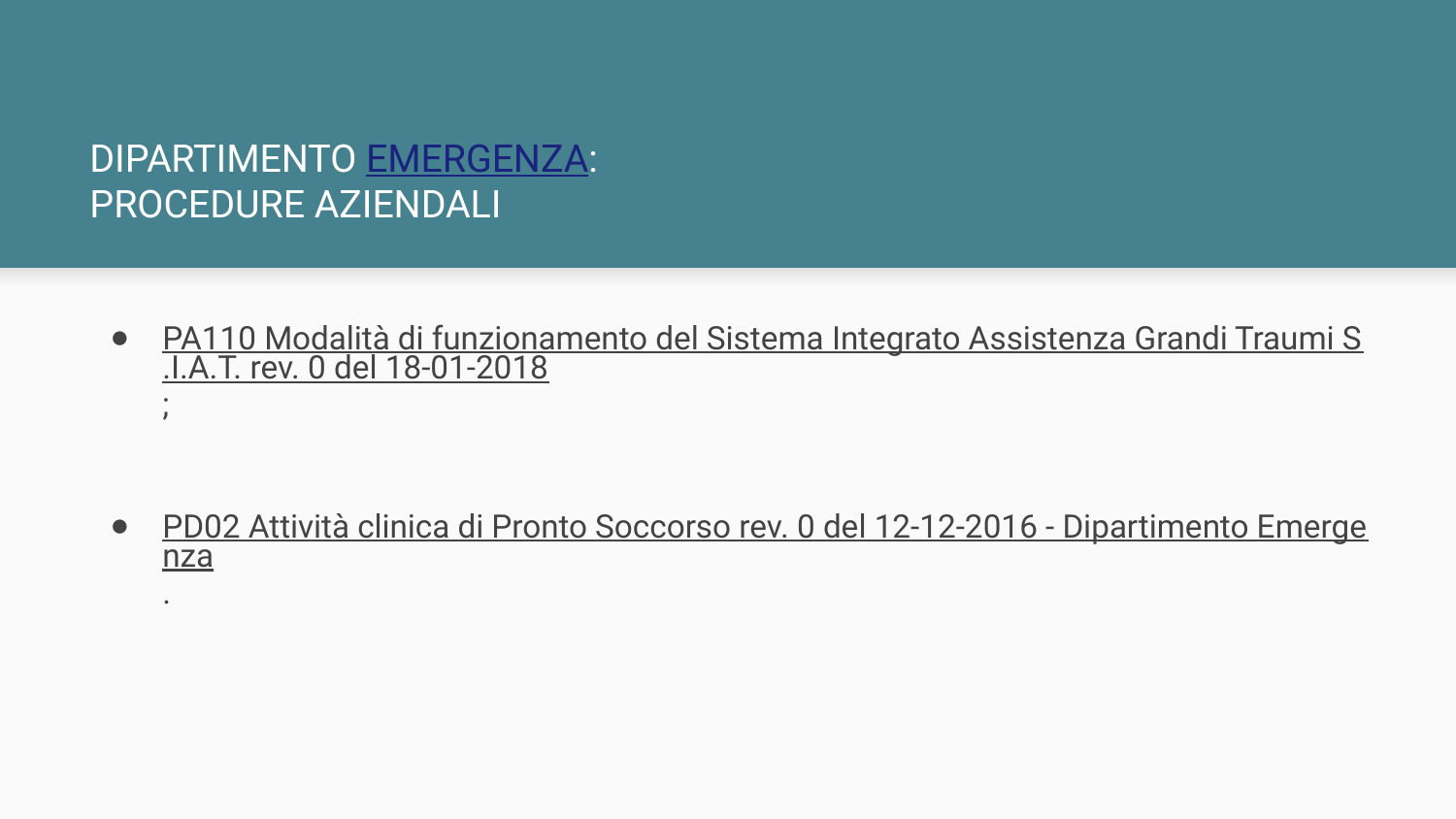

# DIPARTIMENTO EMERGENZA:
PROCEDURE AZIENDALI
PA110 Modalità di funzionamento del Sistema Integrato Assistenza Grandi Traumi S.I.A.T. rev. 0 del 18-01-2018;

PD02 Attività clinica di Pronto Soccorso rev. 0 del 12-12-2016 - Dipartimento Emergenza.